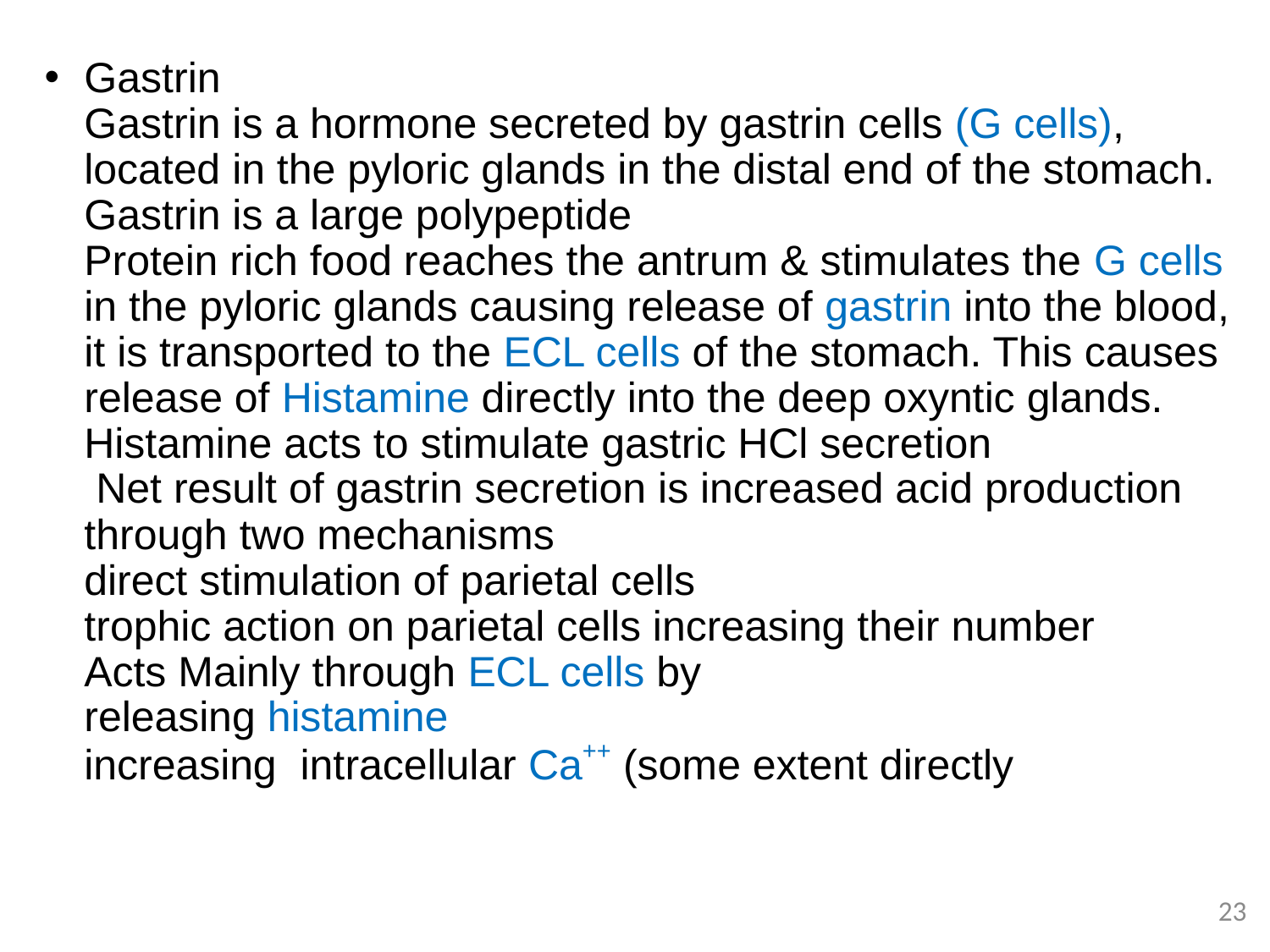

# Gastrin Gastrin is a hormone secreted by gastrin cells (G cells), located in the pyloric glands in the distal end of the stomach. Gastrin is a large polypeptide Protein rich food reaches the antrum & stimulates the G cells in the pyloric glands causing release of gastrin into the blood, it is transported to the ECL cells of the stomach. This causes release of Histamine directly into the deep oxyntic glands. Histamine acts to stimulate gastric HCl secretion Net result of gastrin secretion is increased acid production through two mechanisms direct stimulation of parietal cells trophic action on parietal cells increasing their number Acts Mainly through ECL cells by releasing histamine increasing  intracellular Ca++ (some extent directly

23